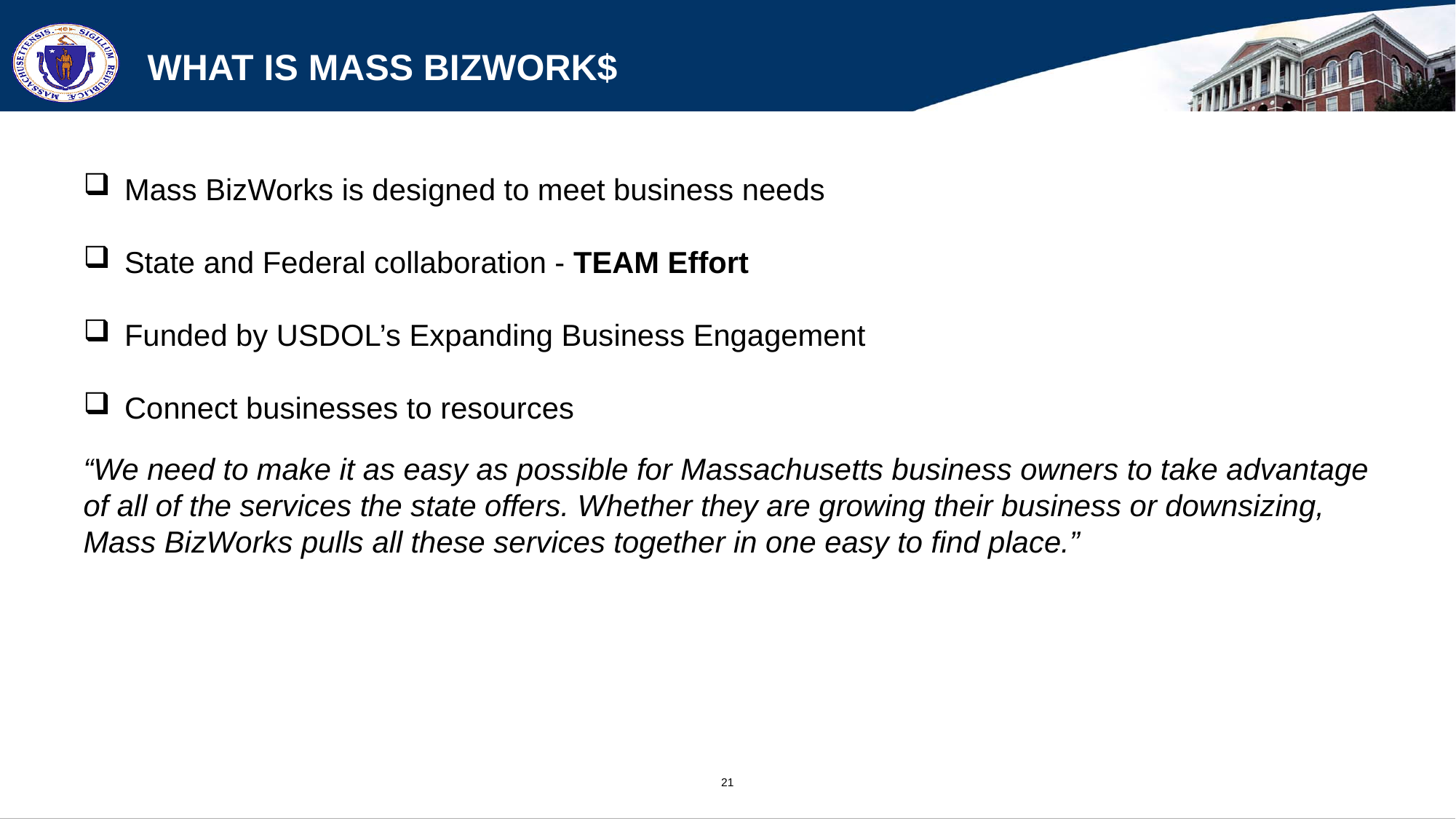

# What is Mass BizWork$
Mass BizWorks is designed to meet business needs

State and Federal collaboration - TEAM Effort

Funded by USDOL’s Expanding Business Engagement

Connect businesses to resources

“We need to make it as easy as possible for Massachusetts business owners to take advantage of all of the services the state offers. Whether they are growing their business or downsizing, Mass BizWorks pulls all these services together in one easy to find place.”